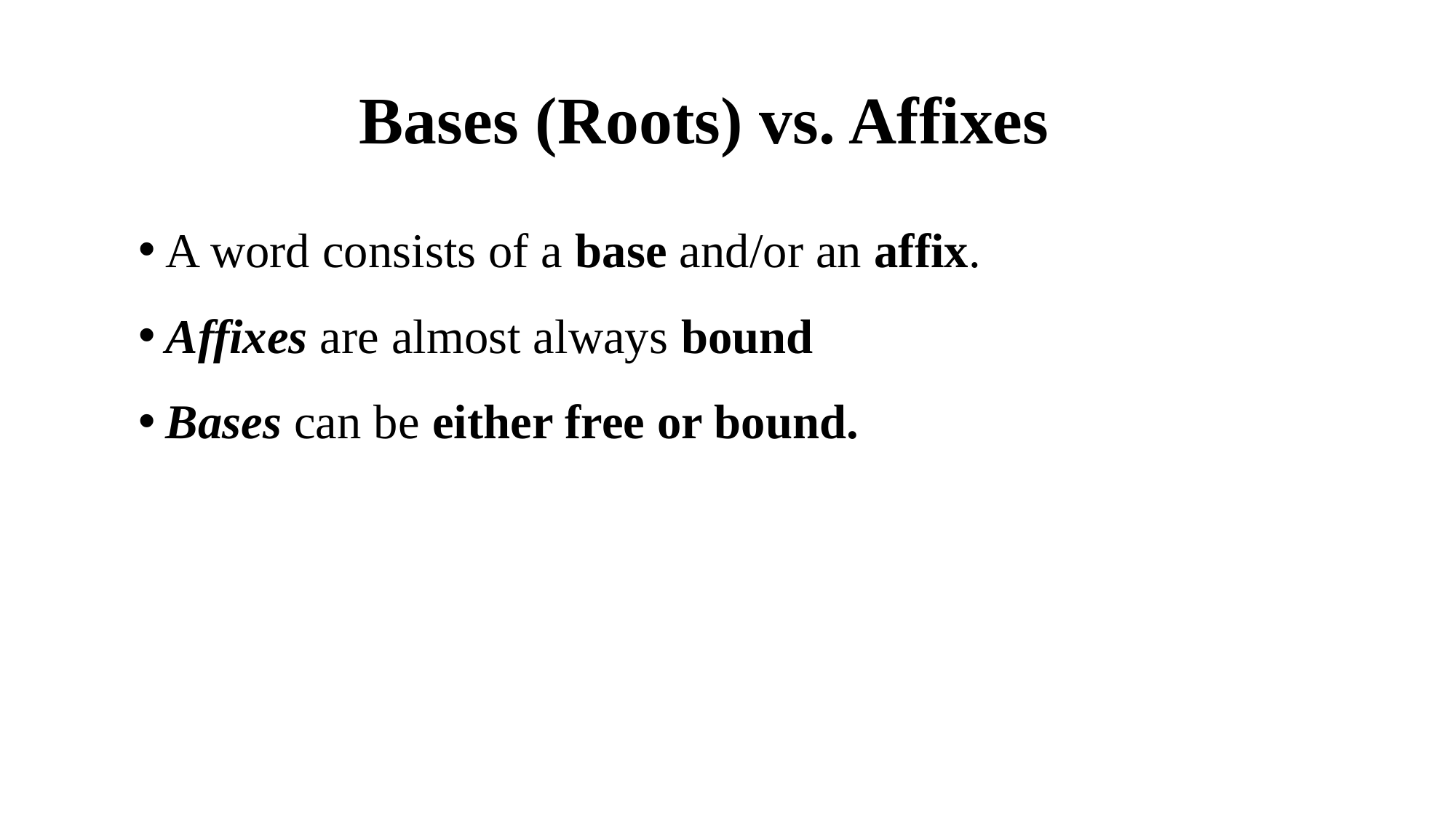

# Bases (Roots) vs. Affixes
A word consists of a base and/or an affix.
Affixes are almost always bound
Bases can be either free or bound.